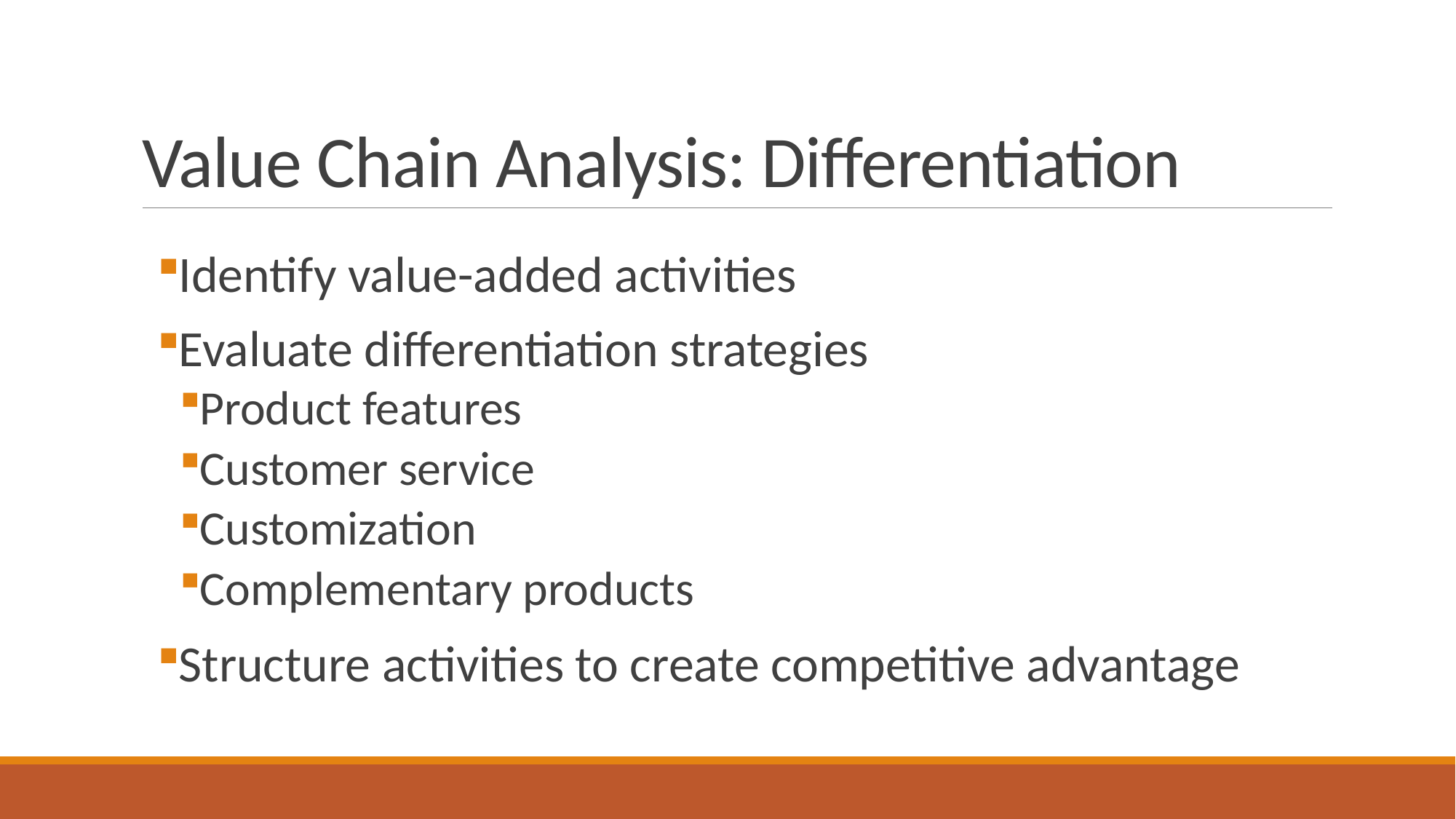

# Value Chain Analysis: Differentiation
Identify value-added activities
Evaluate differentiation strategies
Product features
Customer service
Customization
Complementary products
Structure activities to create competitive advantage